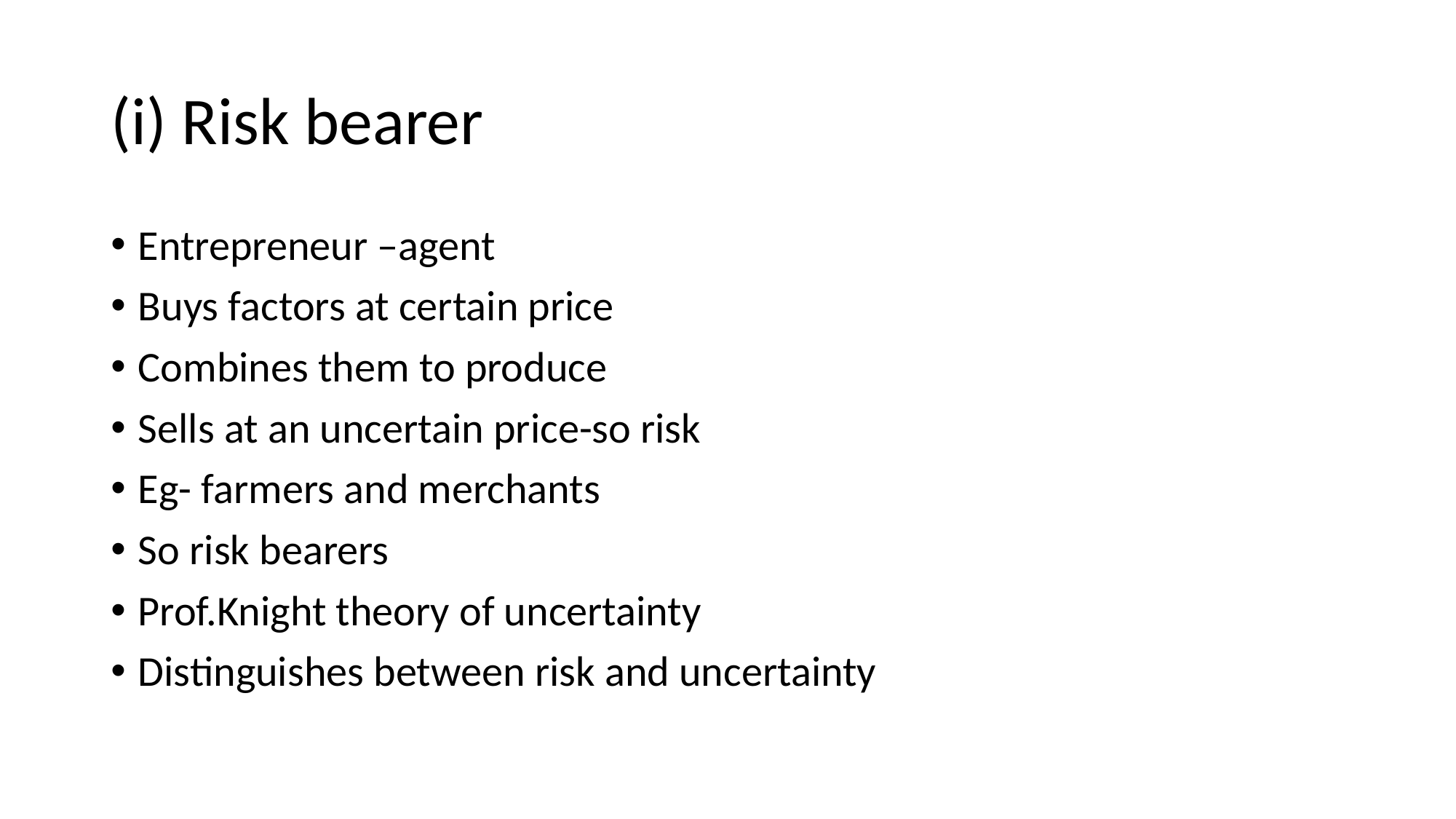

# (i) Risk bearer
Entrepreneur –agent
Buys factors at certain price
Combines them to produce
Sells at an uncertain price-so risk
Eg- farmers and merchants
So risk bearers
Prof.Knight theory of uncertainty
Distinguishes between risk and uncertainty